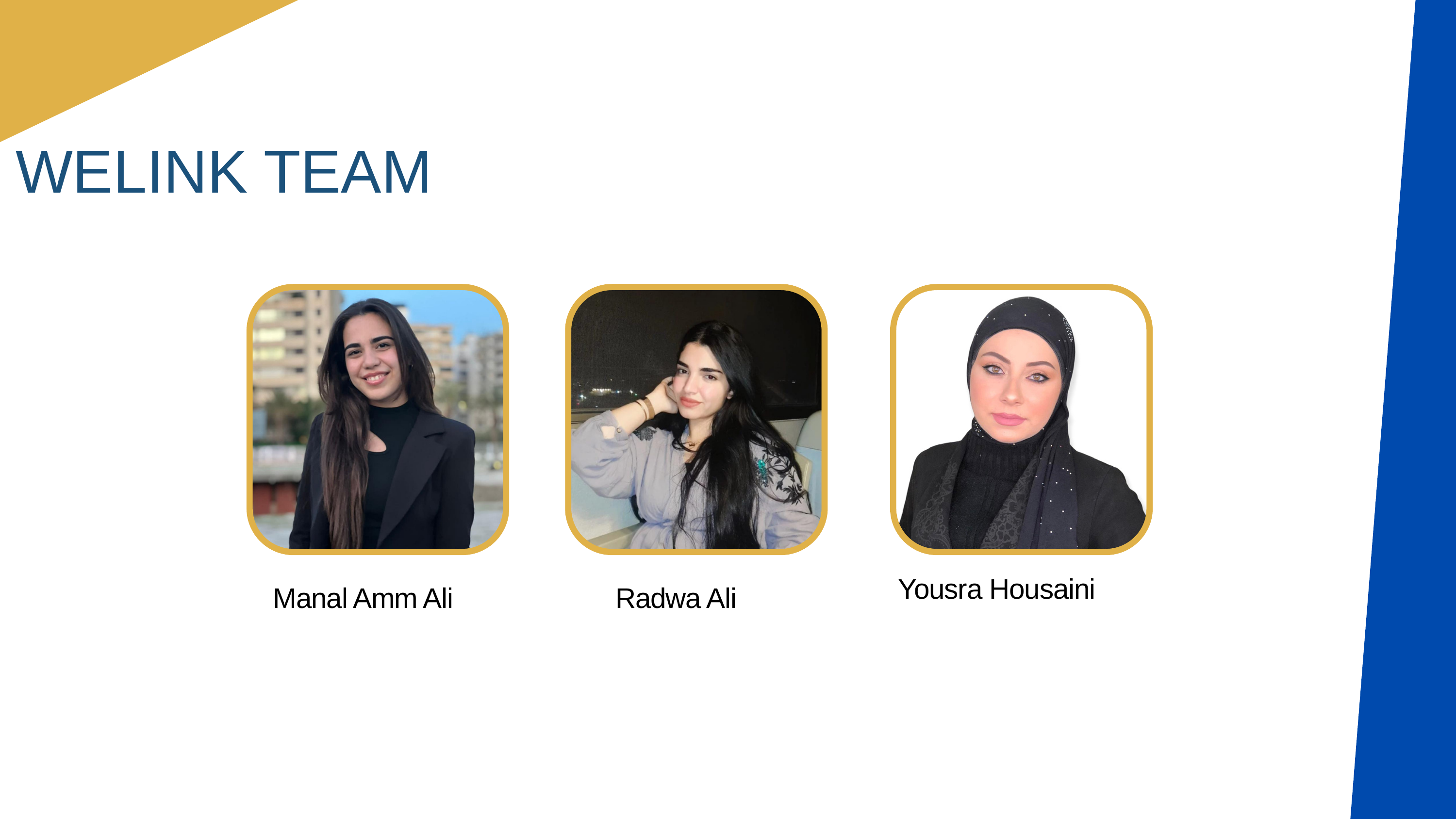

WELINK TEAM

Yousra Housaini

Manal Amm Ali

Radwa Ali